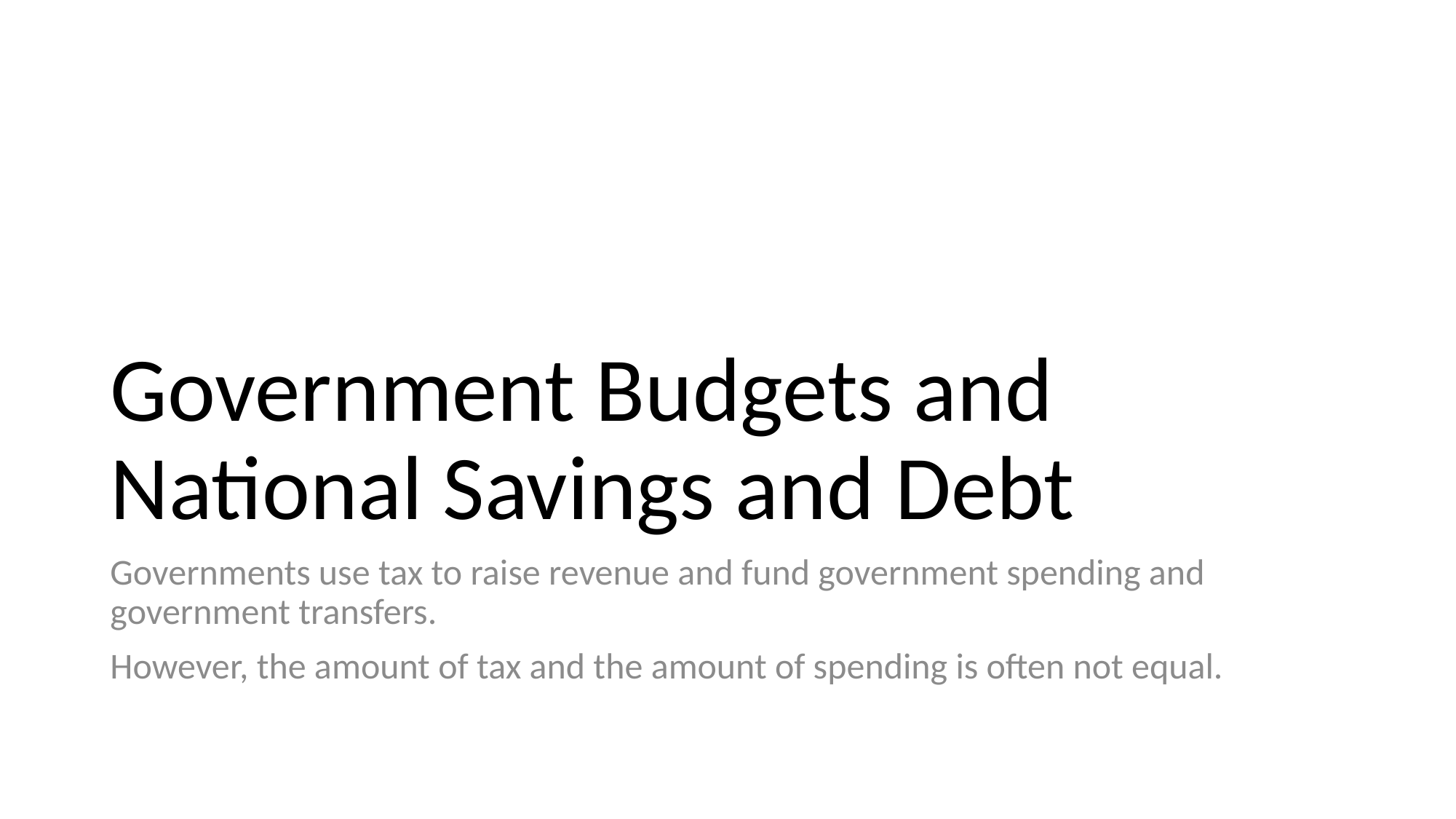

# Government Budgets and National Savings and Debt
Governments use tax to raise revenue and fund government spending and government transfers.
However, the amount of tax and the amount of spending is often not equal.